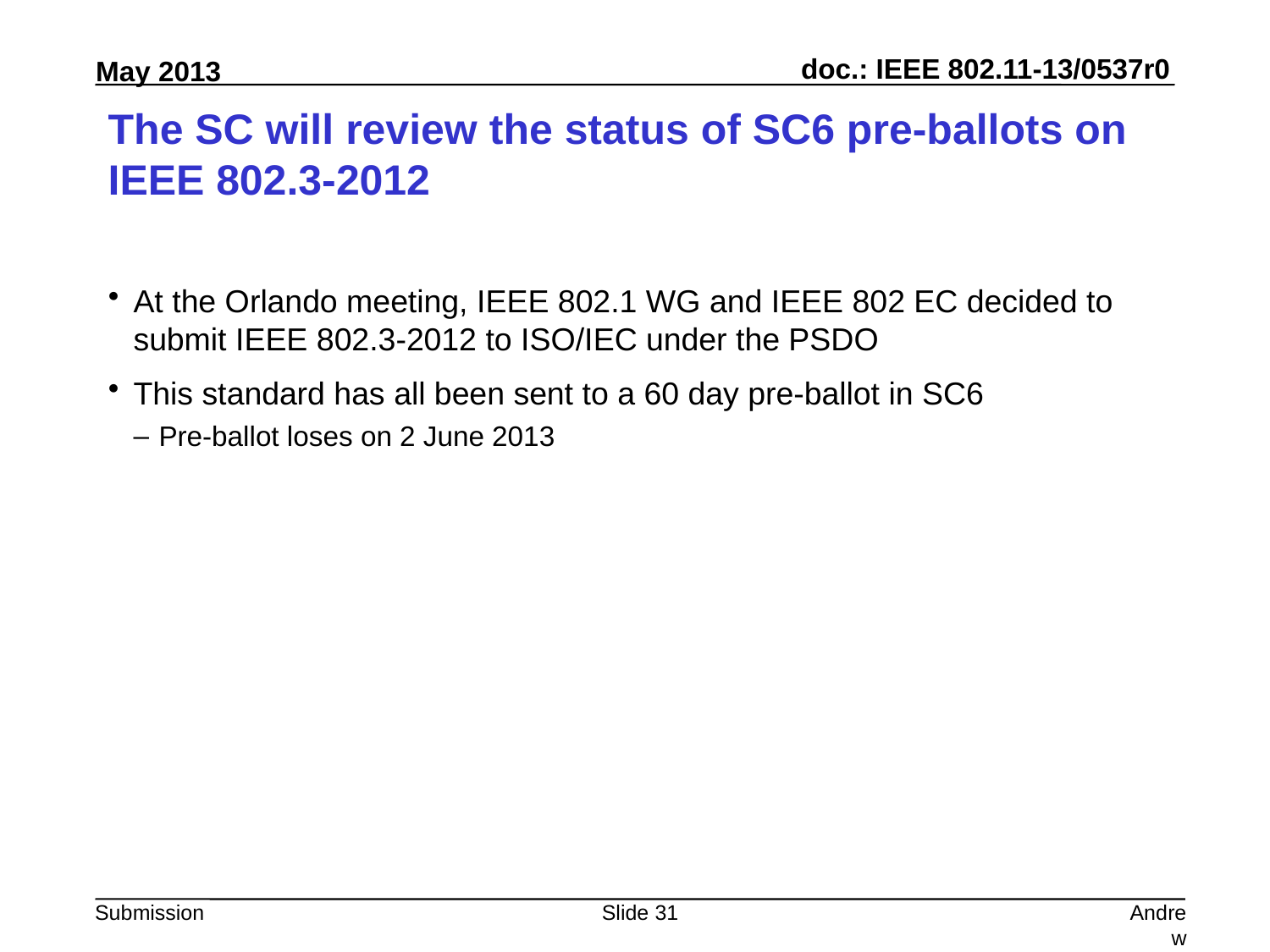

# The SC will review the status of SC6 pre-ballots on IEEE 802.3-2012
At the Orlando meeting, IEEE 802.1 WG and IEEE 802 EC decided to submit IEEE 802.3-2012 to ISO/IEC under the PSDO
This standard has all been sent to a 60 day pre-ballot in SC6
Pre-ballot loses on 2 June 2013

Slide 31
Andrew Myles, Cisco